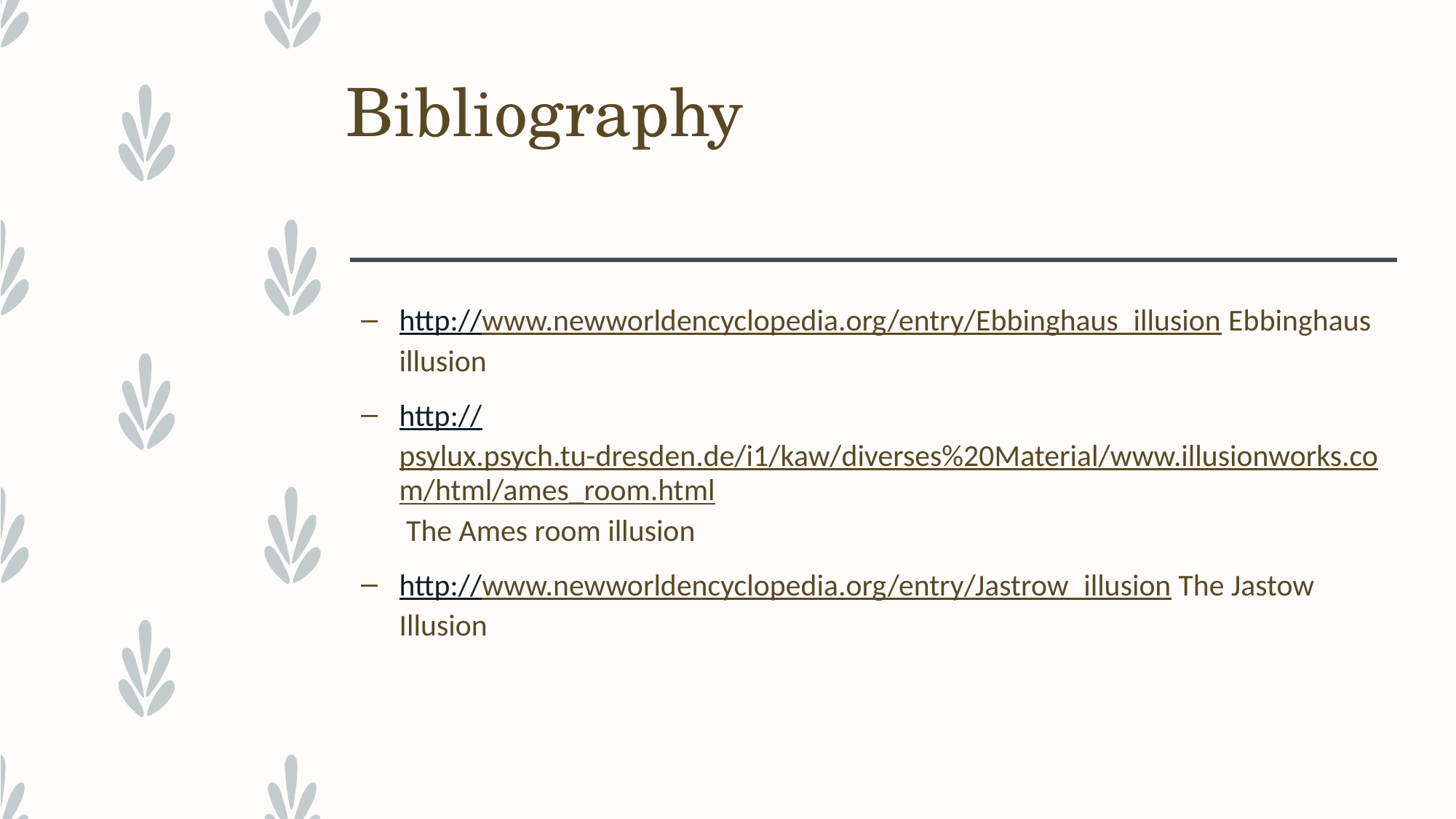

# Bibliography
http://www.newworldencyclopedia.org/entry/Ebbinghaus_illusion Ebbinghaus illusion
http://psylux.psych.tu-dresden.de/i1/kaw/diverses%20Material/www.illusionworks.com/html/ames_room.html The Ames room illusion
http://www.newworldencyclopedia.org/entry/Jastrow_illusion The Jastow Illusion